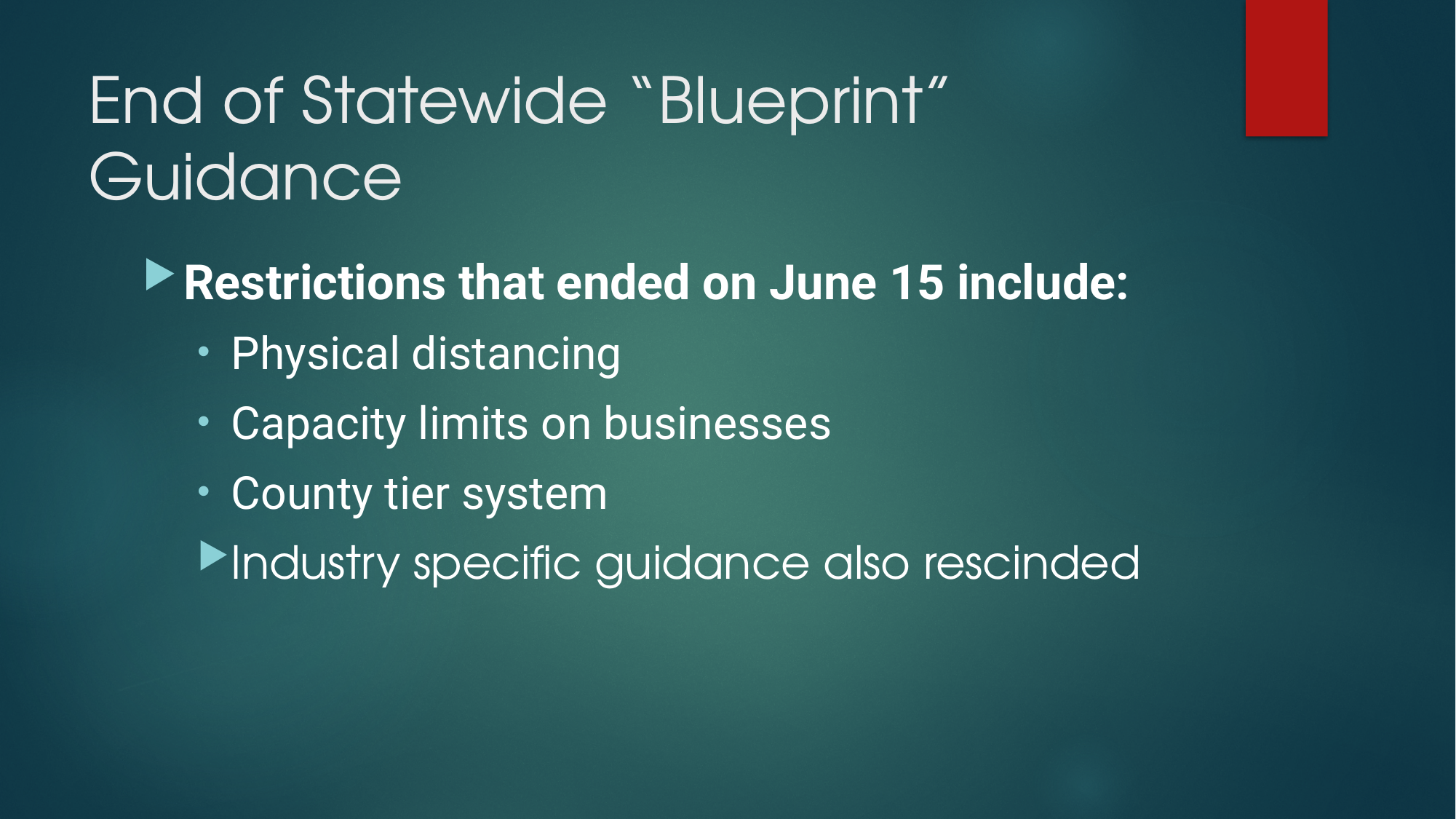

# End of Statewide “Blueprint” Guidance
Restrictions that ended on June 15 include:
Physical distancing
Capacity limits on businesses
County tier system
Industry specific guidance also rescinded